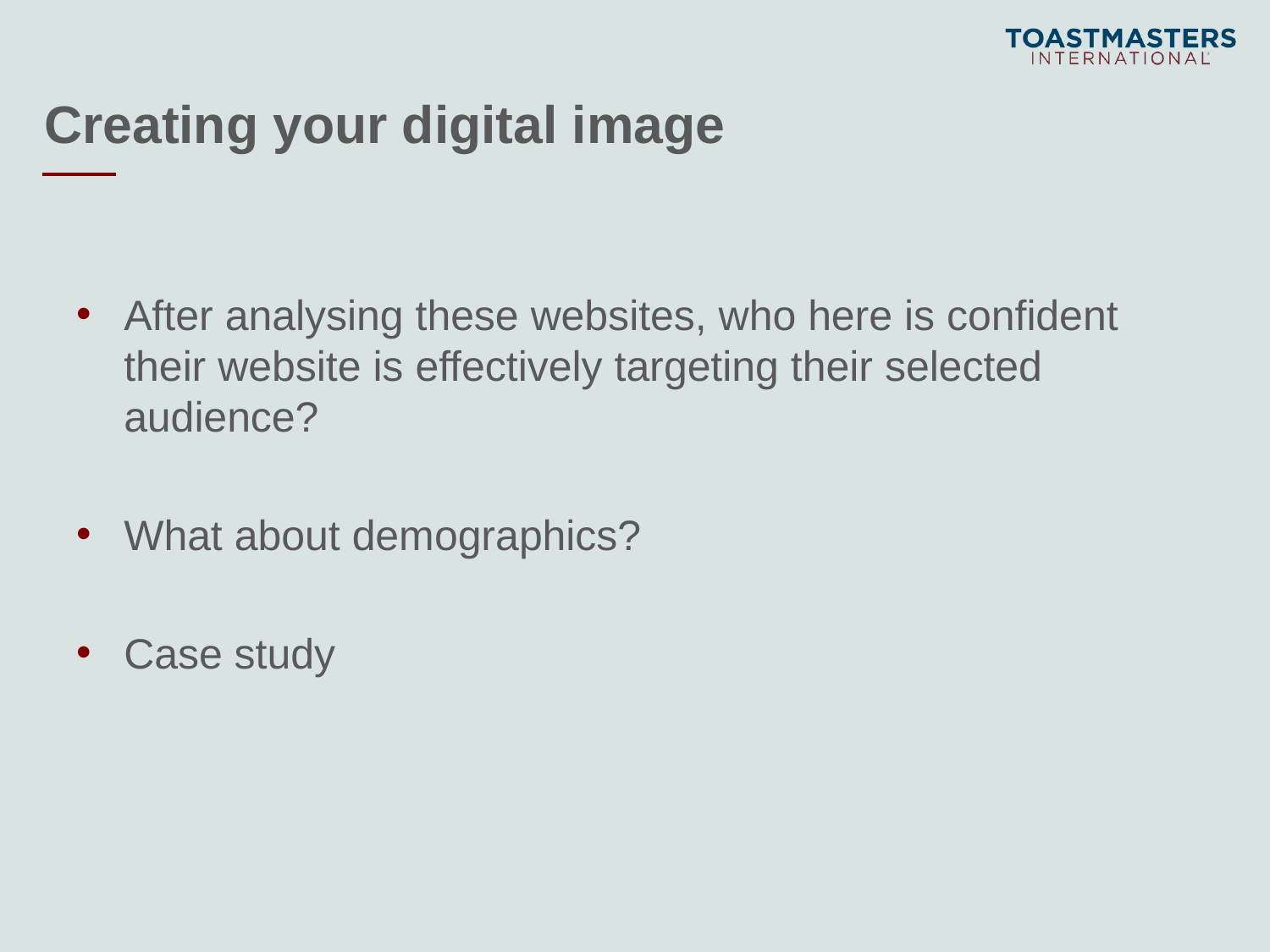

# Creating your digital image

After analysing these websites, who here is confident their website is effectively targeting their selected audience?

What about demographics?

Case study